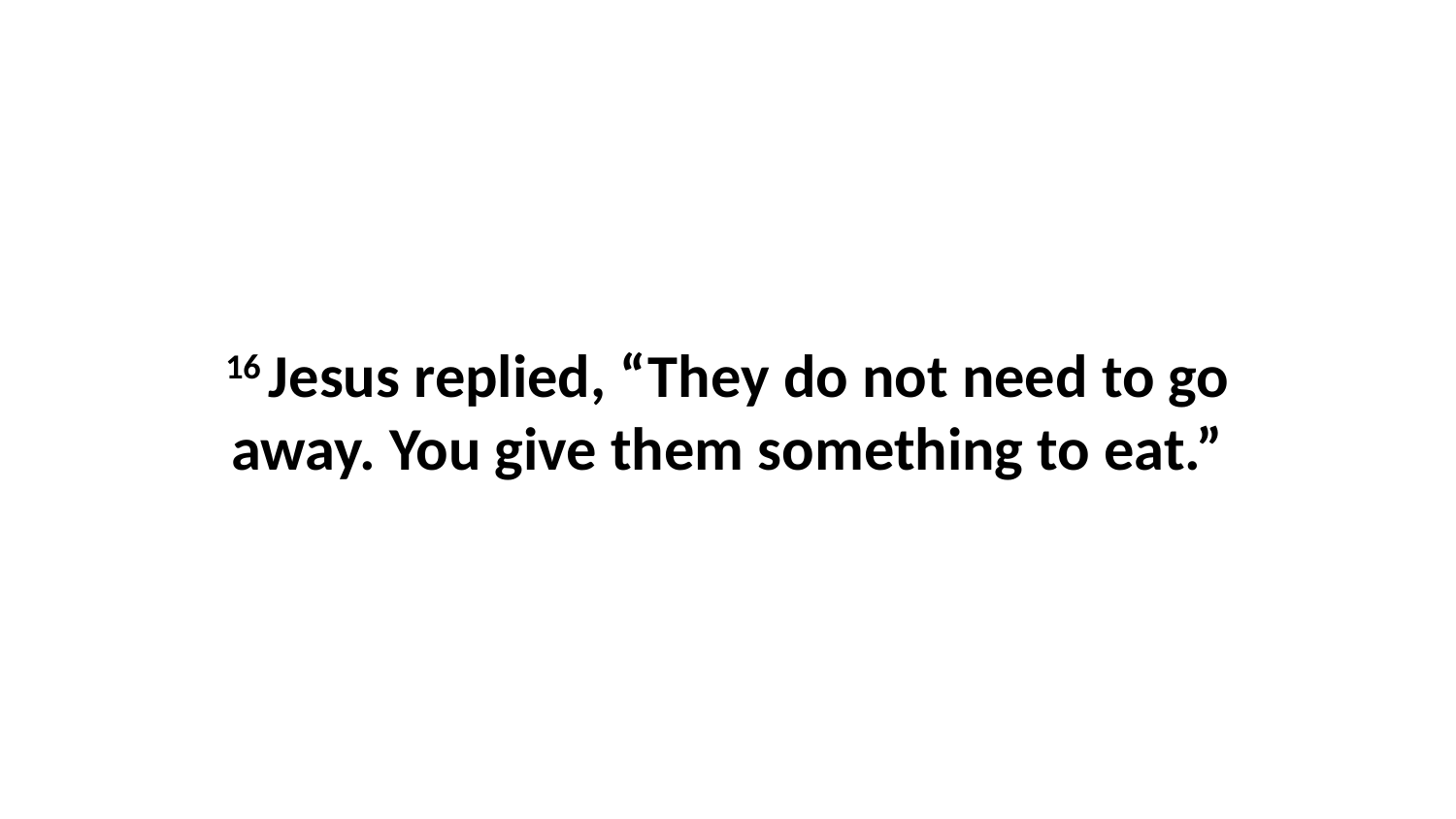

16 Jesus replied, “They do not need to go away. You give them something to eat.”